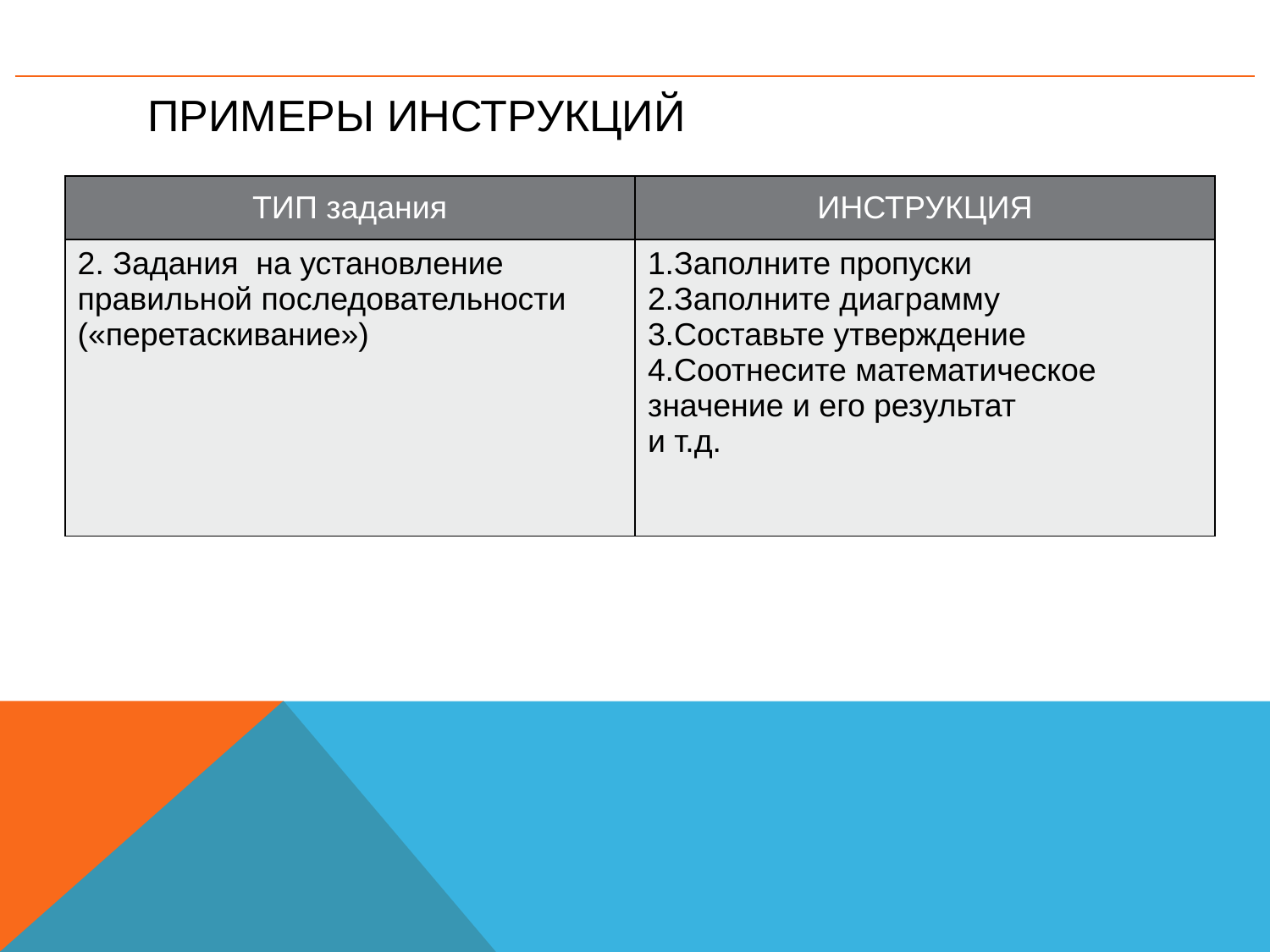

# Примеры ИНСТРУКЦИЙ
| ТИП задания | ИНСТРУКЦИЯ |
| --- | --- |
| 2. Задания на установление правильной последовательности («перетаскивание») | 1.Заполните пропуски 2.Заполните диаграмму 3.Составьте утверждение 4.Соотнесите математическое значение и его результат и т.д. |